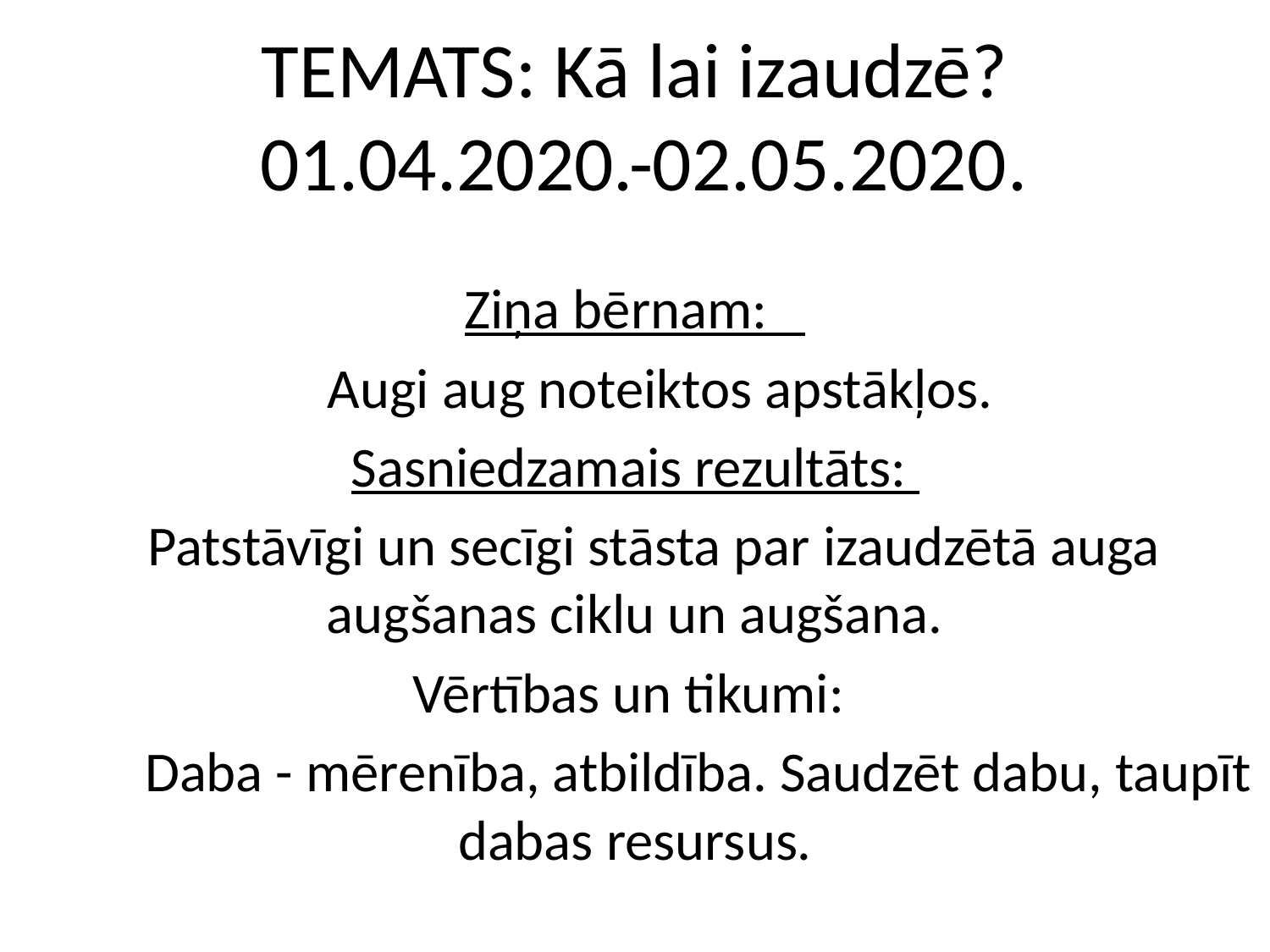

# TEMATS: Kā lai izaudzē? 01.04.2020.-02.05.2020.
Ziņa bērnam:
    Augi aug noteiktos apstākļos.
Sasniedzamais rezultāts:
   Patstāvīgi un secīgi stāsta par izaudzētā auga augšanas ciklu un augšana.
Vērtības un tikumi:
	Daba - mērenība, atbildība. Saudzēt dabu, taupīt dabas resursus.